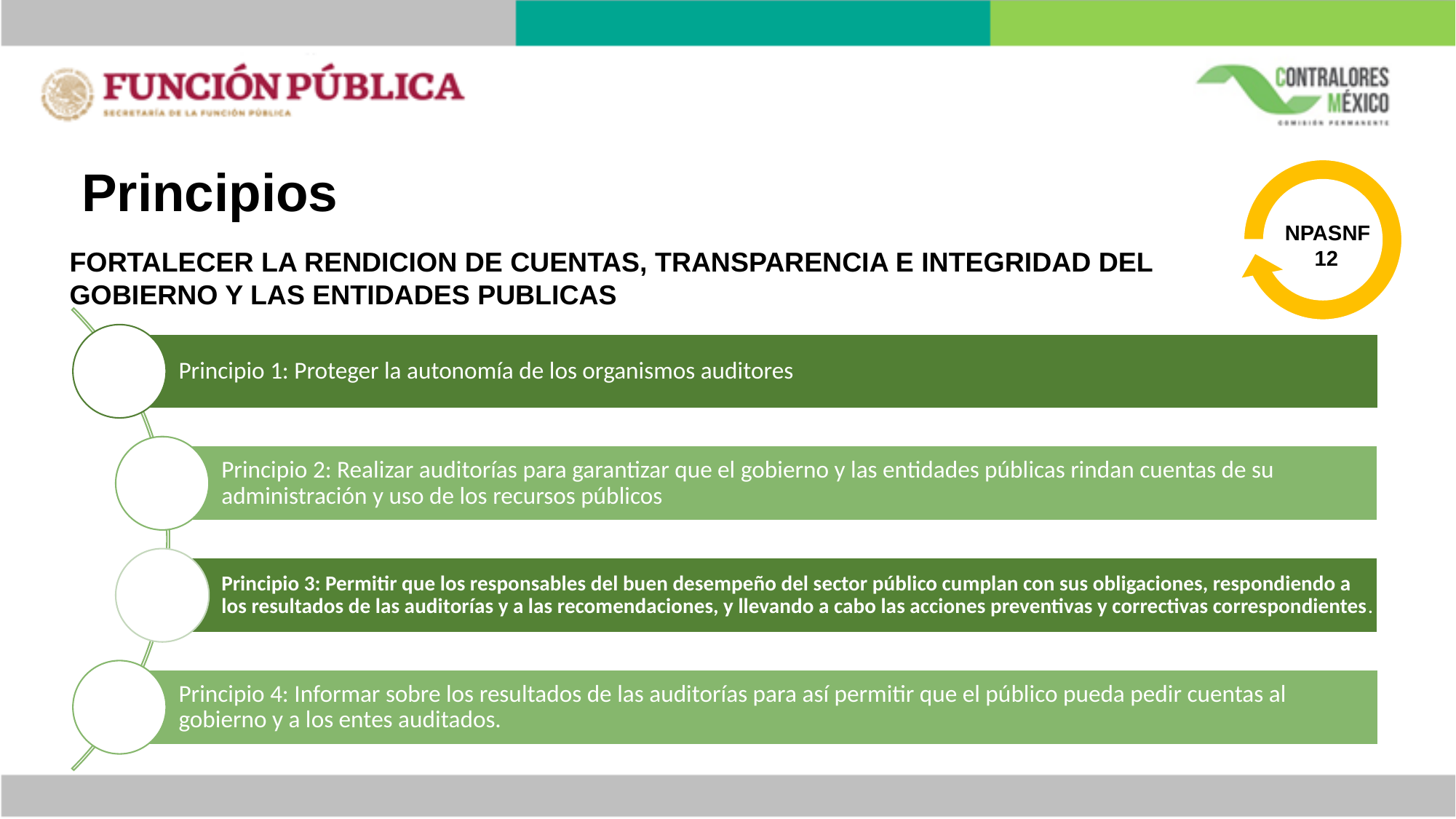

# Principios
  NPASNF
12
FORTALECER LA RENDICION DE CUENTAS, TRANSPARENCIA E INTEGRIDAD DEL
GOBIERNO Y LAS ENTIDADES PUBLICAS

Principio 1: Proteger la autonomía de los organismos auditores
Principio 2: Realizar auditorías para garantizar que el gobierno y las entidades públicas rindan cuentas de su administración y uso de los recursos públicos
Principio 3: Permitir que los responsables del buen desempeño del sector público cumplan con sus obligaciones, respondiendo a los resultados de las auditorías y a las recomendaciones, y llevando a cabo las acciones preventivas y correctivas correspondientes.
Principio 4: Informar sobre los resultados de las auditorías para así permitir que el público pueda pedir cuentas al gobierno y a los entes auditados.
17